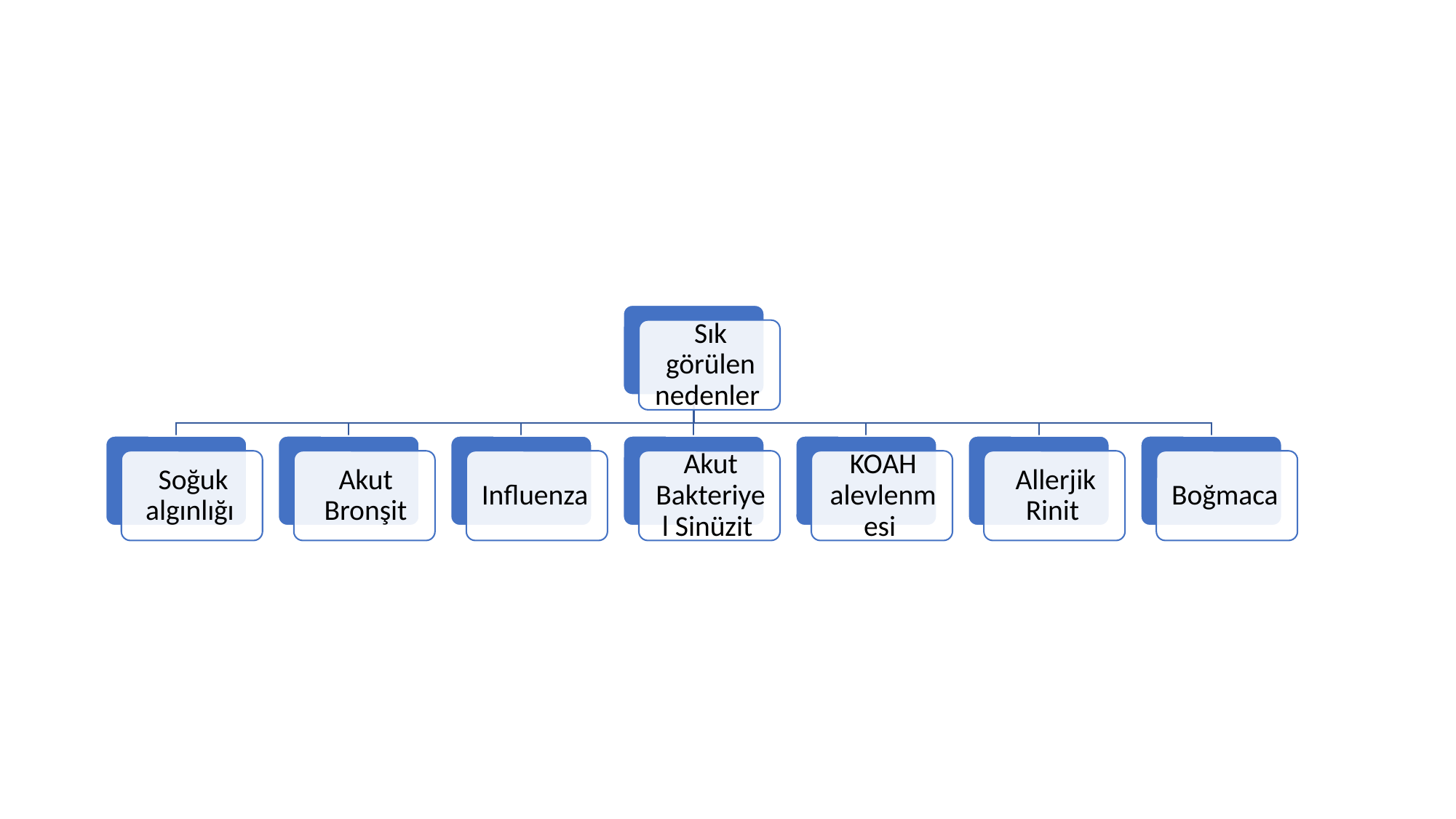

Sık görülen nedenler
Soğuk algınlığı
Akut Bronşit
Influenza
Akut Bakteriyel Sinüzit
KOAH alevlenmesi
Allerjik Rinit
Boğmaca